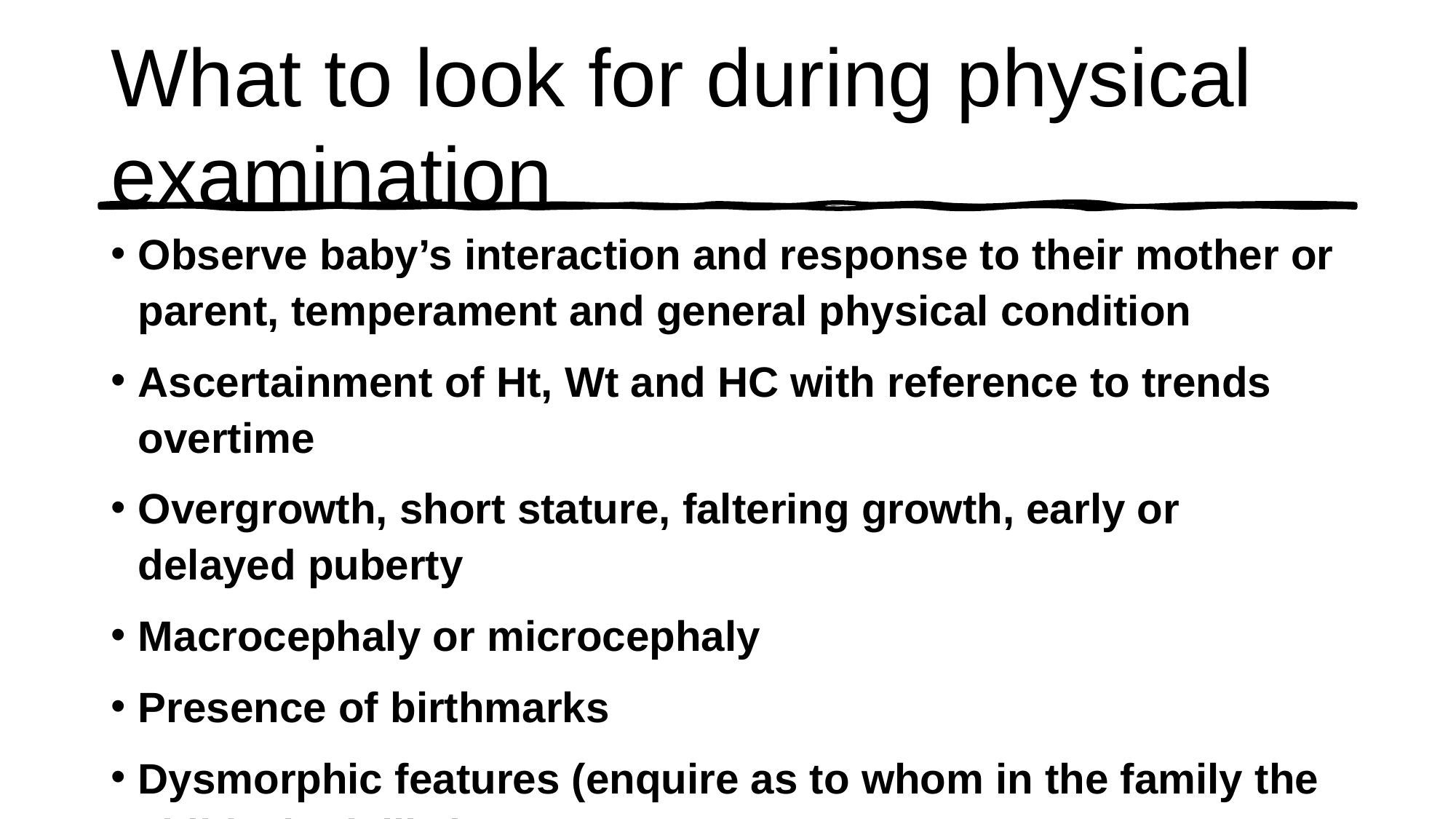

# What to look for during physical examination
Observe baby’s interaction and response to their mother or parent, temperament and general physical condition
Ascertainment of Ht, Wt and HC with reference to trends overtime
Overgrowth, short stature, faltering growth, early or delayed puberty
Macrocephaly or microcephaly
Presence of birthmarks
Dysmorphic features (enquire as to whom in the family the child’s look like)
Detailed systemic, musculoskeletal and neurological examination
Hearing